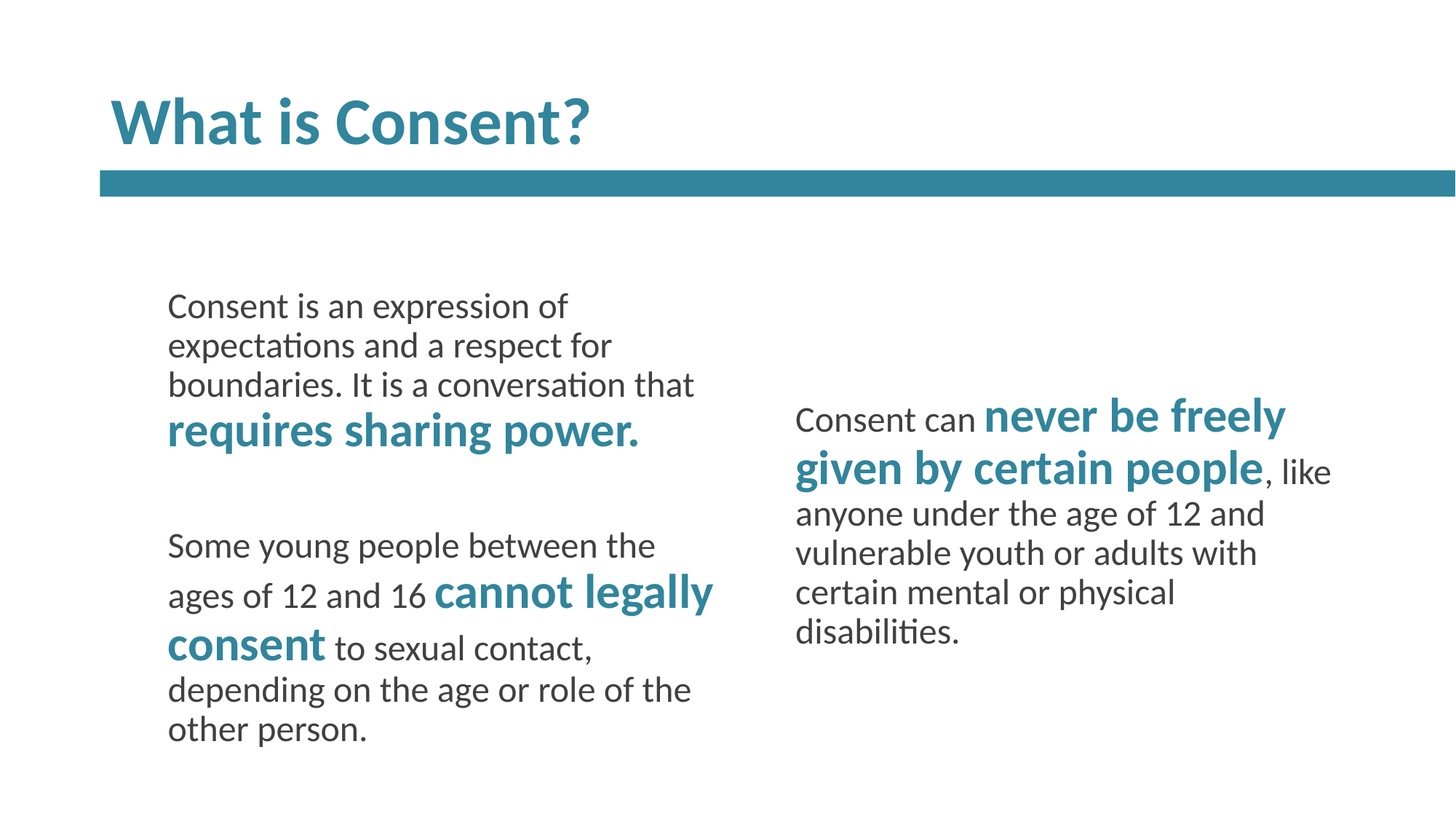

# What is Consent?

Consent is an expression of expectations and a respect for boundaries. It is a conversation that requires sharing power.

Some young people between the ages of 12 and 16 cannot legally consent to sexual contact, depending on the age or role of the other person.

Consent can never be freely given by certain people, like anyone under the age of 12 and vulnerable youth or adults with certain mental or physical disabilities.